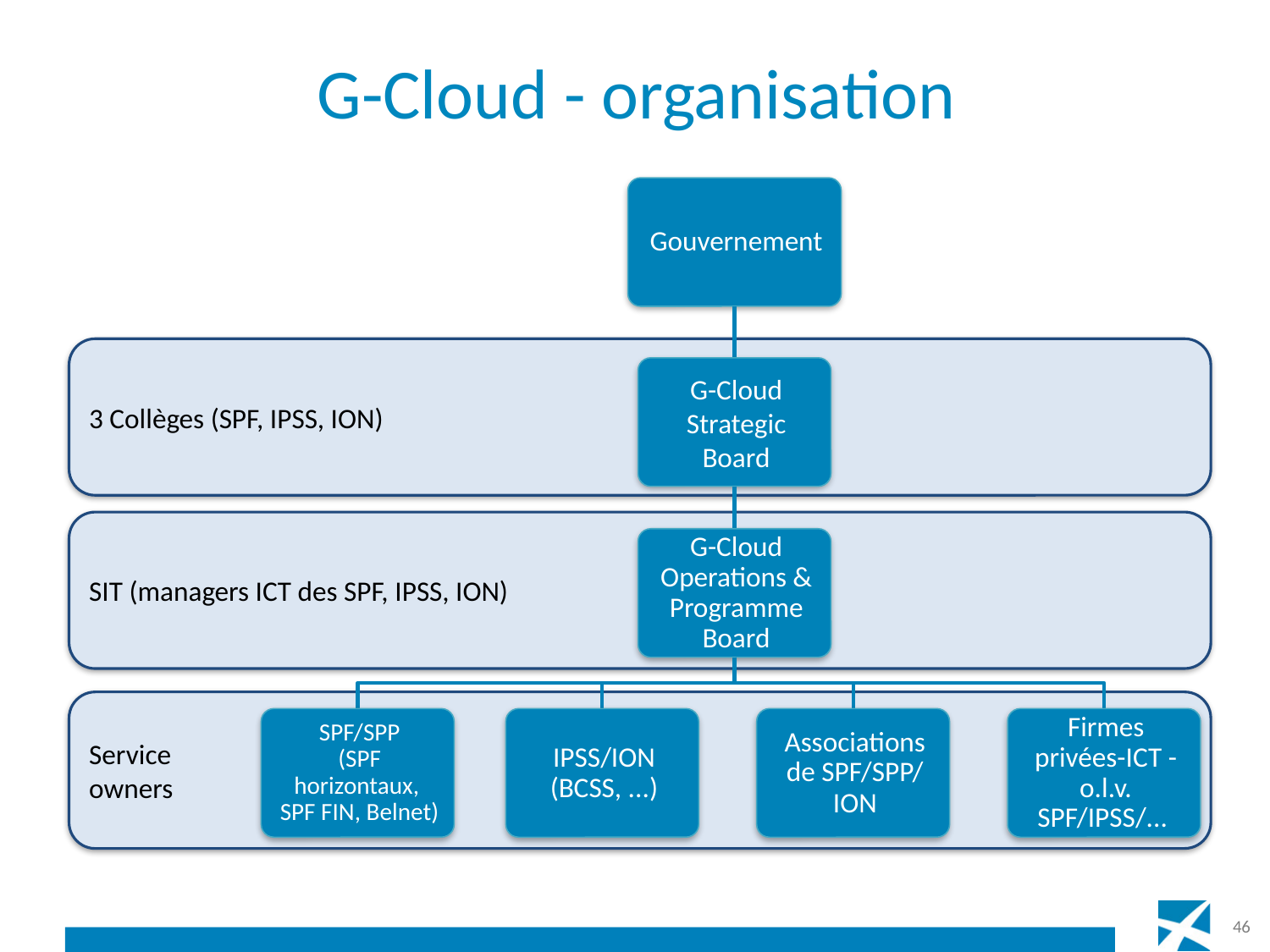

# G-Cloud - organisation
Gouvernement
G-Cloud Strategic Board
G-Cloud Operations & Programme Board
SPF/SPP
(SPF horizontaux,  SPF FIN, Belnet)
IPSS/ION (BCSS, ...)
Associations de SPF/SPP/ ION
Firmes privées-ICT -o.l.v. SPF/IPSS/...
3 Collèges (SPF, IPSS, ION)
SIT (managers ICT des SPF, IPSS, ION)
Service
owners
46